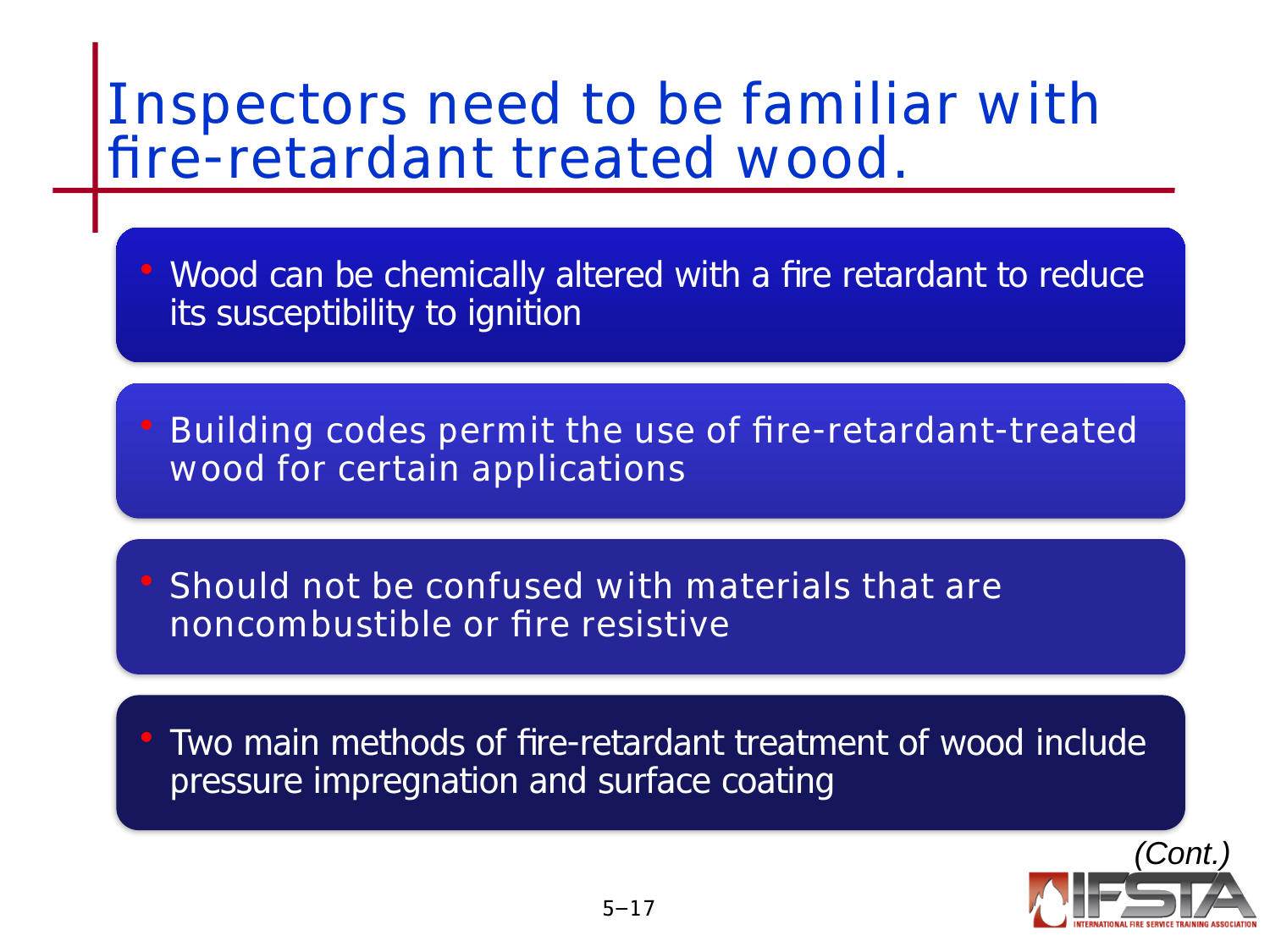

# Inspectors need to be familiar with fire-retardant treated wood.
Wood can be chemically altered with a fire retardant to reduce its susceptibility to ignition
Building codes permit the use of fire-retardant-treated wood for certain applications
Should not be confused with materials that are noncombustible or fire resistive
Two main methods of fire-retardant treatment of wood include pressure impregnation and surface coating
(Cont.)
5–17